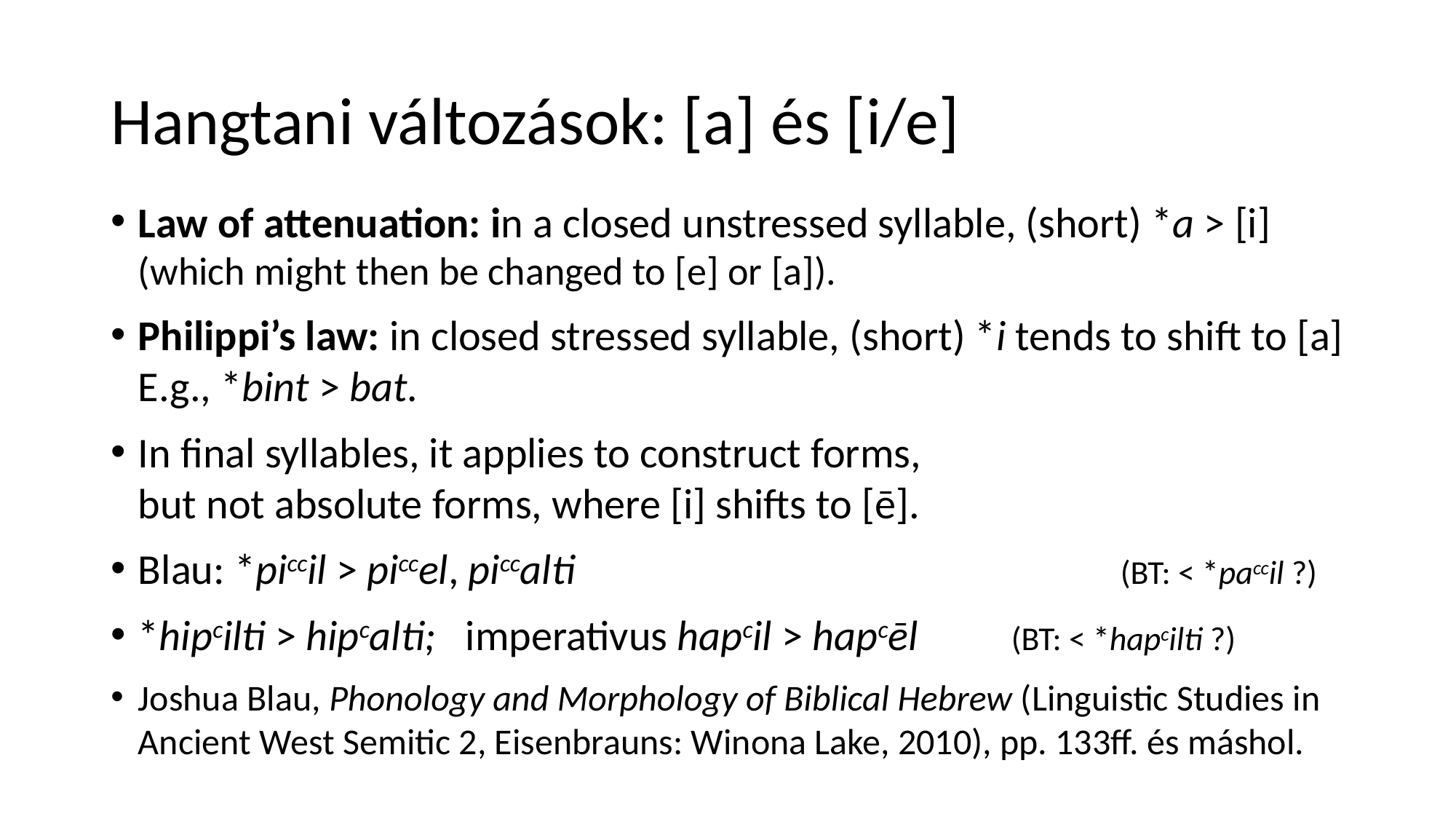

# Hangtani változások: [a] és [i/e]
Law of attenuation: in a closed unstressed syllable, (short) *a > [i]
(which might then be changed to [e] or [a]).
Philippi’s law: in closed stressed syllable, (short) *i tends to shift to [a]
E.g., *bint > bat.
In final syllables, it applies to construct forms,
but not absolute forms, where [i] shifts to [ē].
Blau: *piccil > piccel, piccalti 					(BT: < *paccil ?)
*hipcilti > hipcalti; 	imperativus hapcil > hapcēl 	(BT: < *hapcilti ?)
Joshua Blau, Phonology and Morphology of Biblical Hebrew (Linguistic Studies in Ancient West Semitic 2, Eisenbrauns: Winona Lake, 2010), pp. 133ff. és máshol.